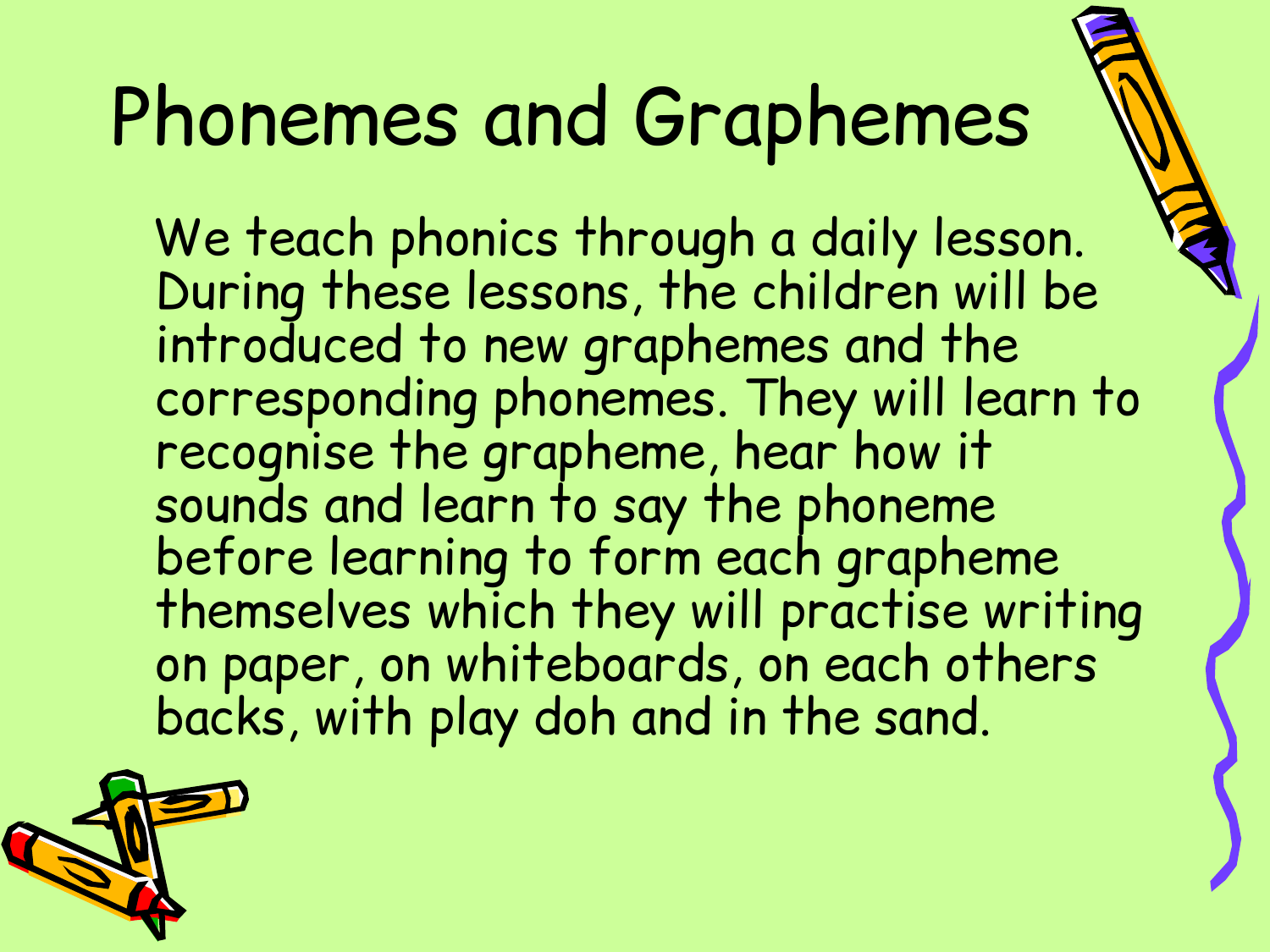

# Phonemes and Graphemes
   We teach phonics through a daily lesson. During these lessons, the children will be introduced to new graphemes and the corresponding phonemes. They will learn to recognise the grapheme, hear how it sounds and learn to say the phoneme before learning to form each grapheme themselves which they will practise writing on paper, on whiteboards, on each others backs, with play doh and in the sand.